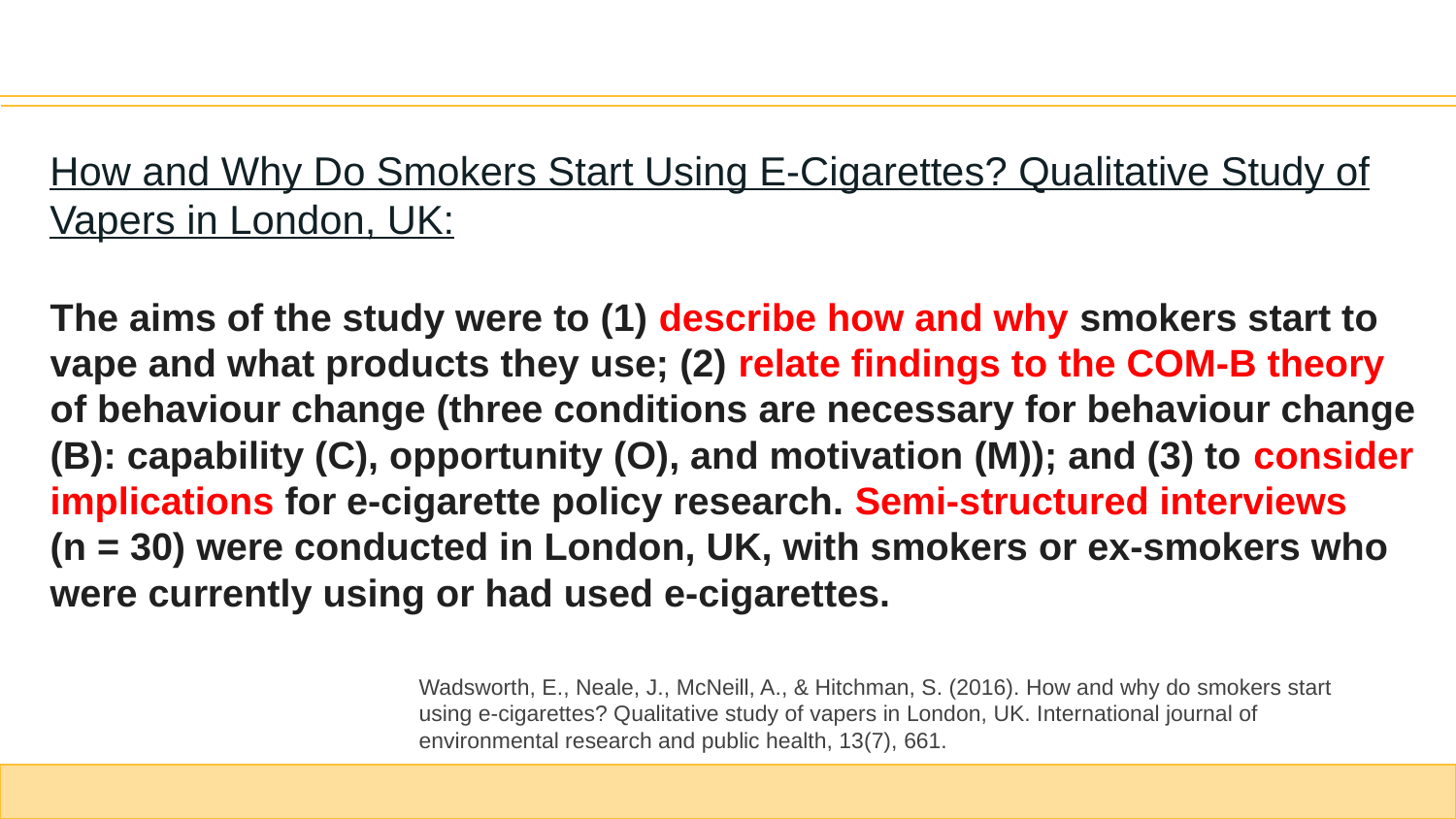

How and Why Do Smokers Start Using E-Cigarettes? Qualitative Study of Vapers in London, UK:

The aims of the study were to (1) describe how and why smokers start to vape and what products they use; (2) relate findings to the COM-B theory of behaviour change (three conditions are necessary for behaviour change (B): capability (C), opportunity (O), and motivation (M)); and (3) to consider implications for e-cigarette policy research. Semi-structured interviews (n = 30) were conducted in London, UK, with smokers or ex-smokers who were currently using or had used e-cigarettes.
Wadsworth, E., Neale, J., McNeill, A., & Hitchman, S. (2016). How and why do smokers start using e-cigarettes? Qualitative study of vapers in London, UK. International journal of environmental research and public health, 13(7), 661.